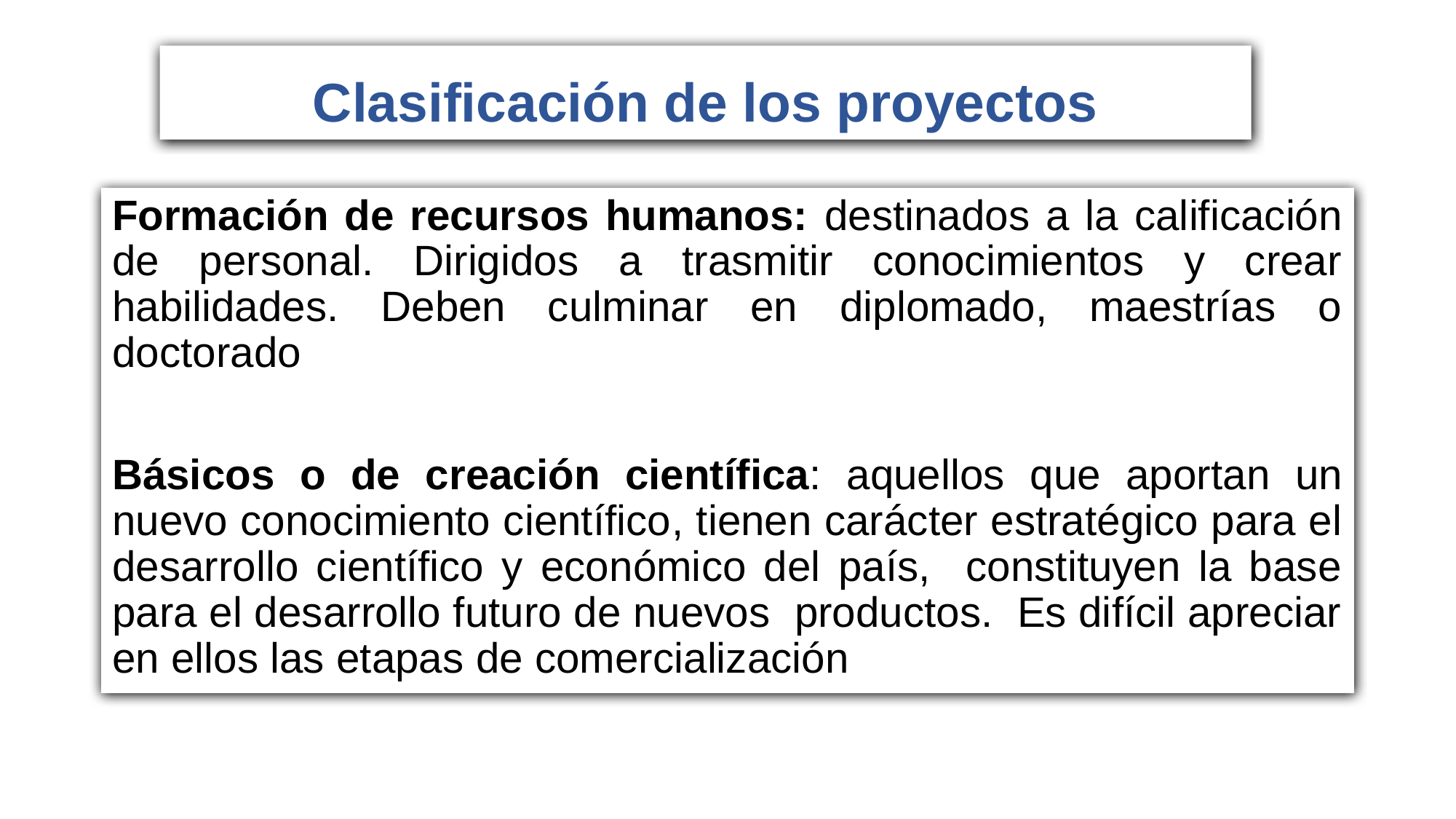

# Clasificación de los proyectos
Formación de recursos humanos: destinados a la calificación de personal. Dirigidos a trasmitir conocimientos y crear habilidades. Deben culminar en diplomado, maestrías o doctorado

Básicos o de creación científica: aquellos que aportan un nuevo conocimiento científico, tienen carácter estratégico para el desarrollo científico y económico del país,  constituyen la base para el desarrollo futuro de nuevos  productos.  Es difícil apreciar en ellos las etapas de comercialización